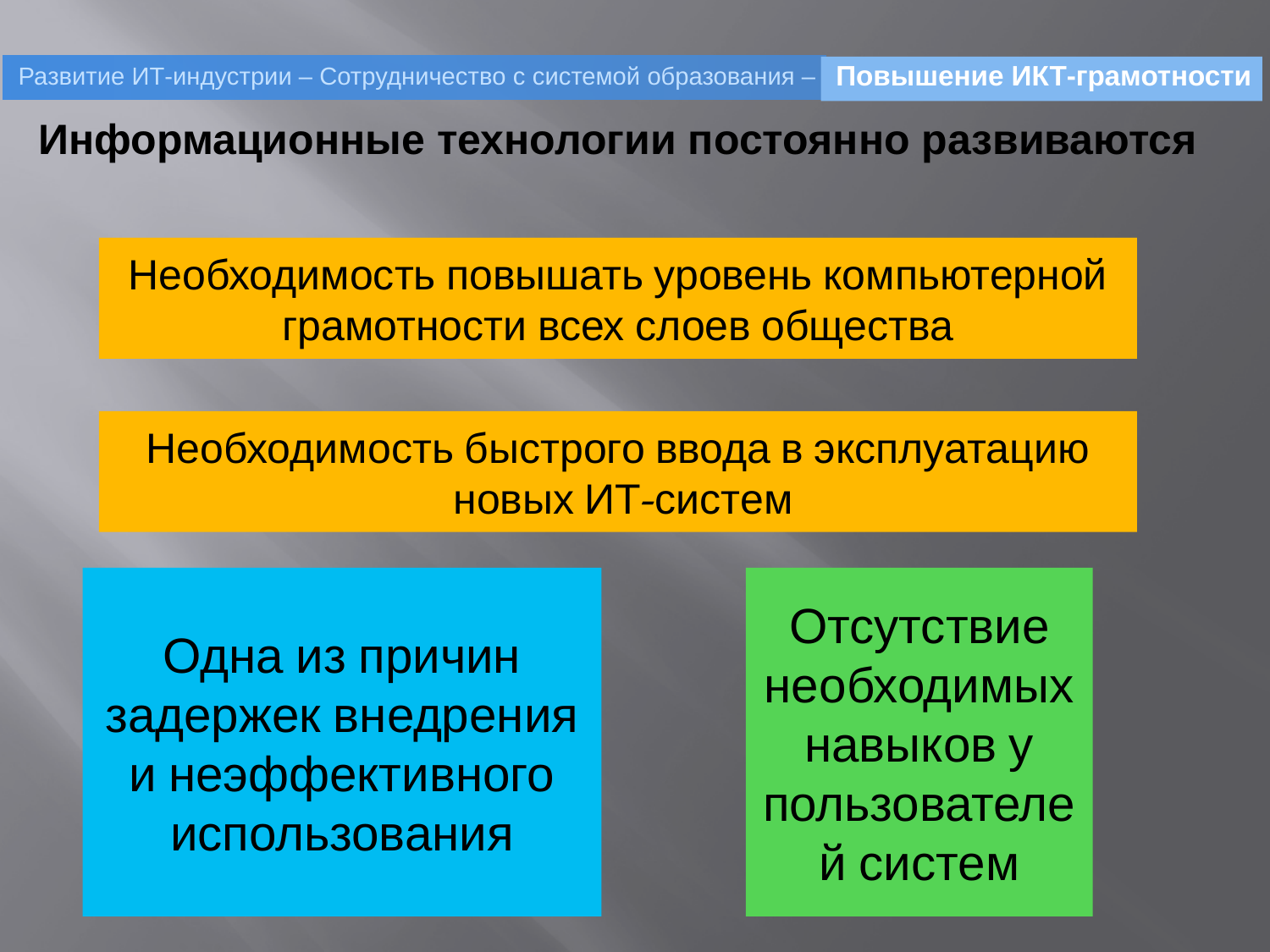

# Информационные технологии постоянно развиваются
Развитие ИТ-индустрии – Сотрудничество с системой образования –
Повышение ИКТ-грамотности
Необходимость повышать уровень компьютерной грамотности всех слоев общества
Необходимость быстрого ввода в эксплуатацию
 новых ИТ-систем
Одна из причин задержек внедрения и неэффективного использования
Отсутствие необходимых навыков у пользователей систем